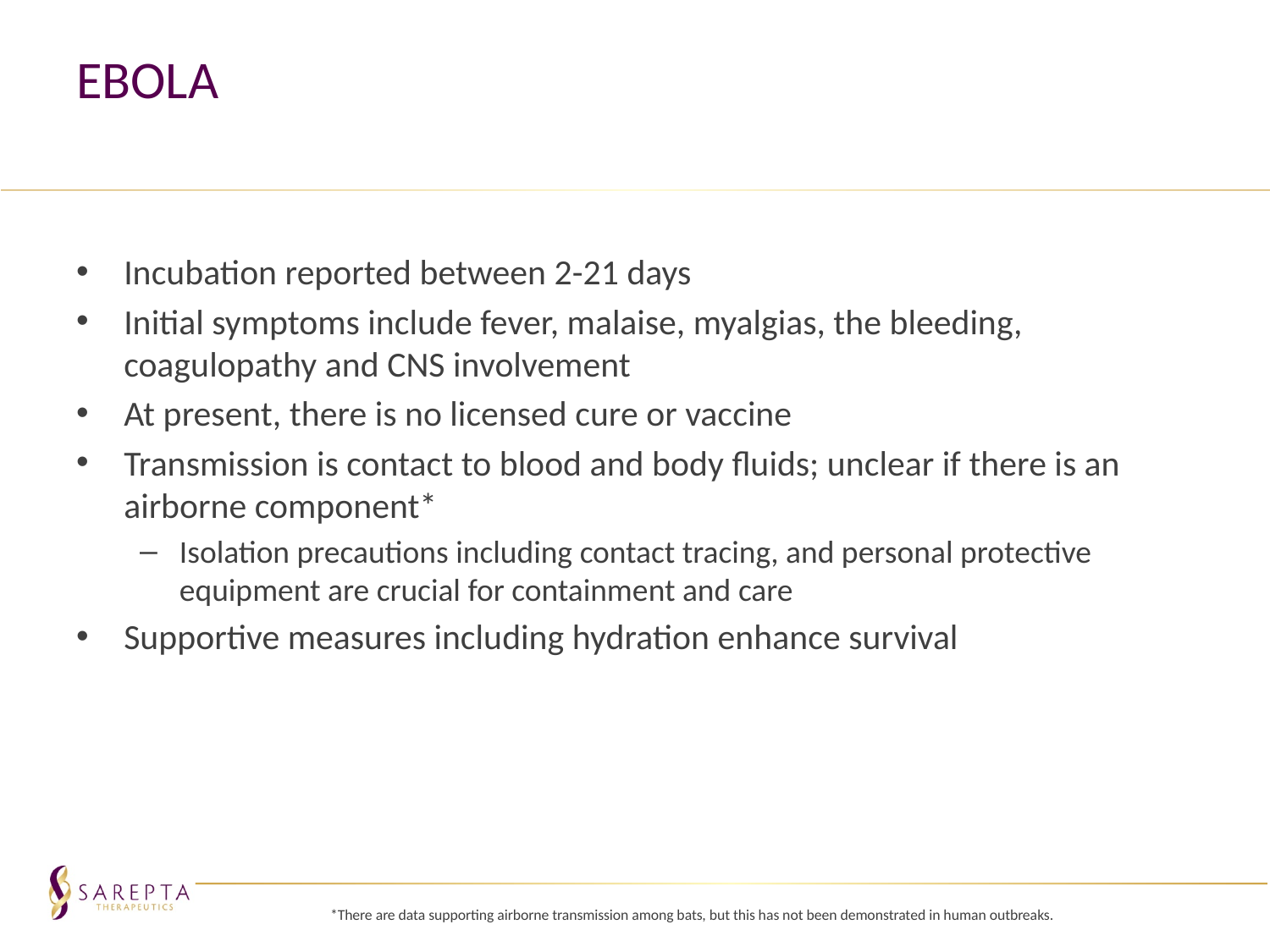

# Ebola
Incubation reported between 2-21 days
Initial symptoms include fever, malaise, myalgias, the bleeding, coagulopathy and CNS involvement
At present, there is no licensed cure or vaccine
Transmission is contact to blood and body fluids; unclear if there is an airborne component*
Isolation precautions including contact tracing, and personal protective equipment are crucial for containment and care
Supportive measures including hydration enhance survival

*There are data supporting airborne transmission among bats, but this has not been demonstrated in human outbreaks.